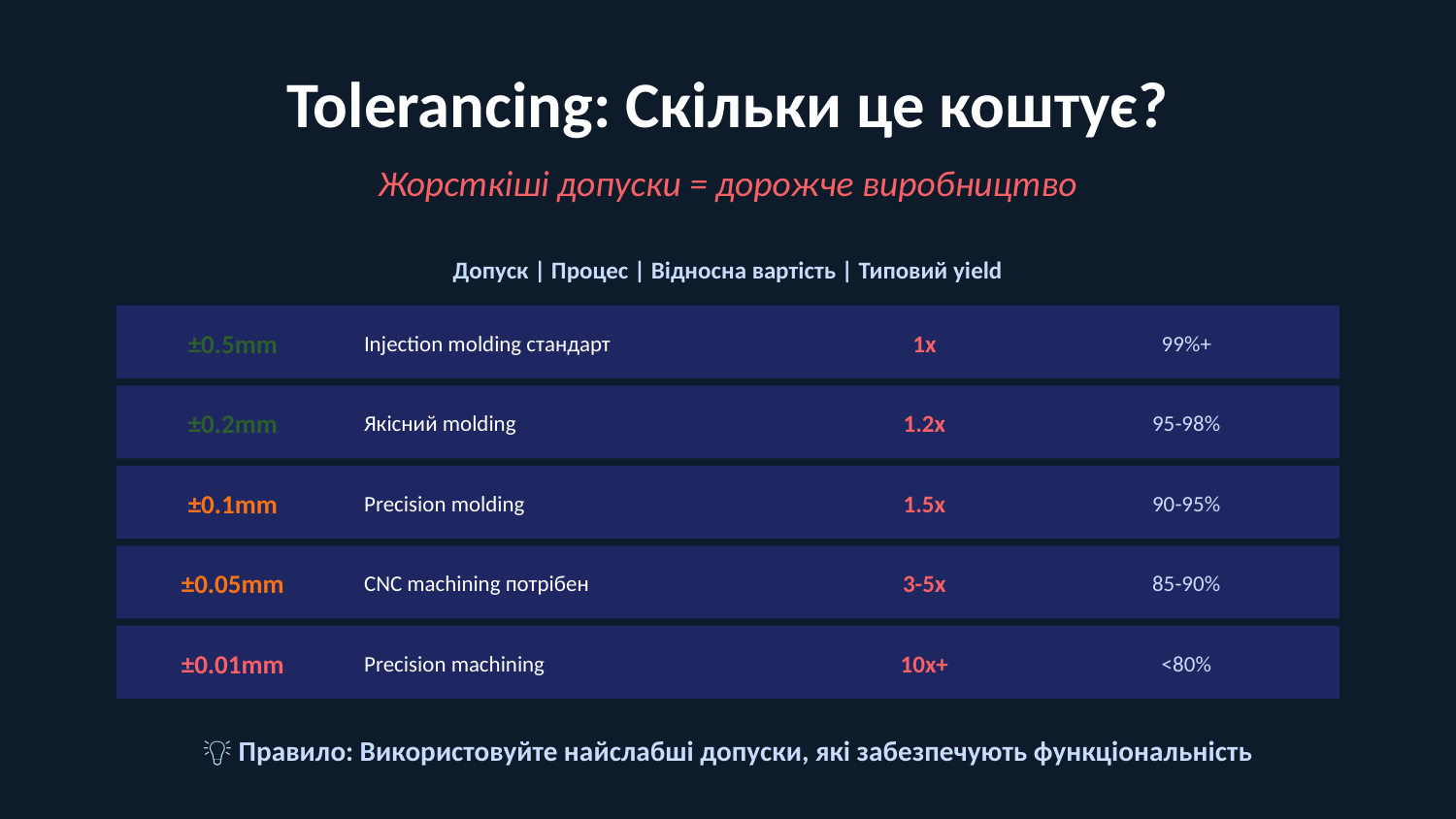

Tolerancing: Скільки це коштує?
Жорсткіші допуски = дорожче виробництво
Допуск | Процес | Відносна вартість | Типовий yield

±0.5mm
Injection molding стандарт
1x
99%+

±0.2mm
Якісний molding
1.2x
95-98%

±0.1mm
Precision molding
1.5x
90-95%

±0.05mm
CNC machining потрібен
3-5x
85-90%

±0.01mm
Precision machining
10x+
<80%
💡 Правило: Використовуйте найслабші допуски, які забезпечують функціональність